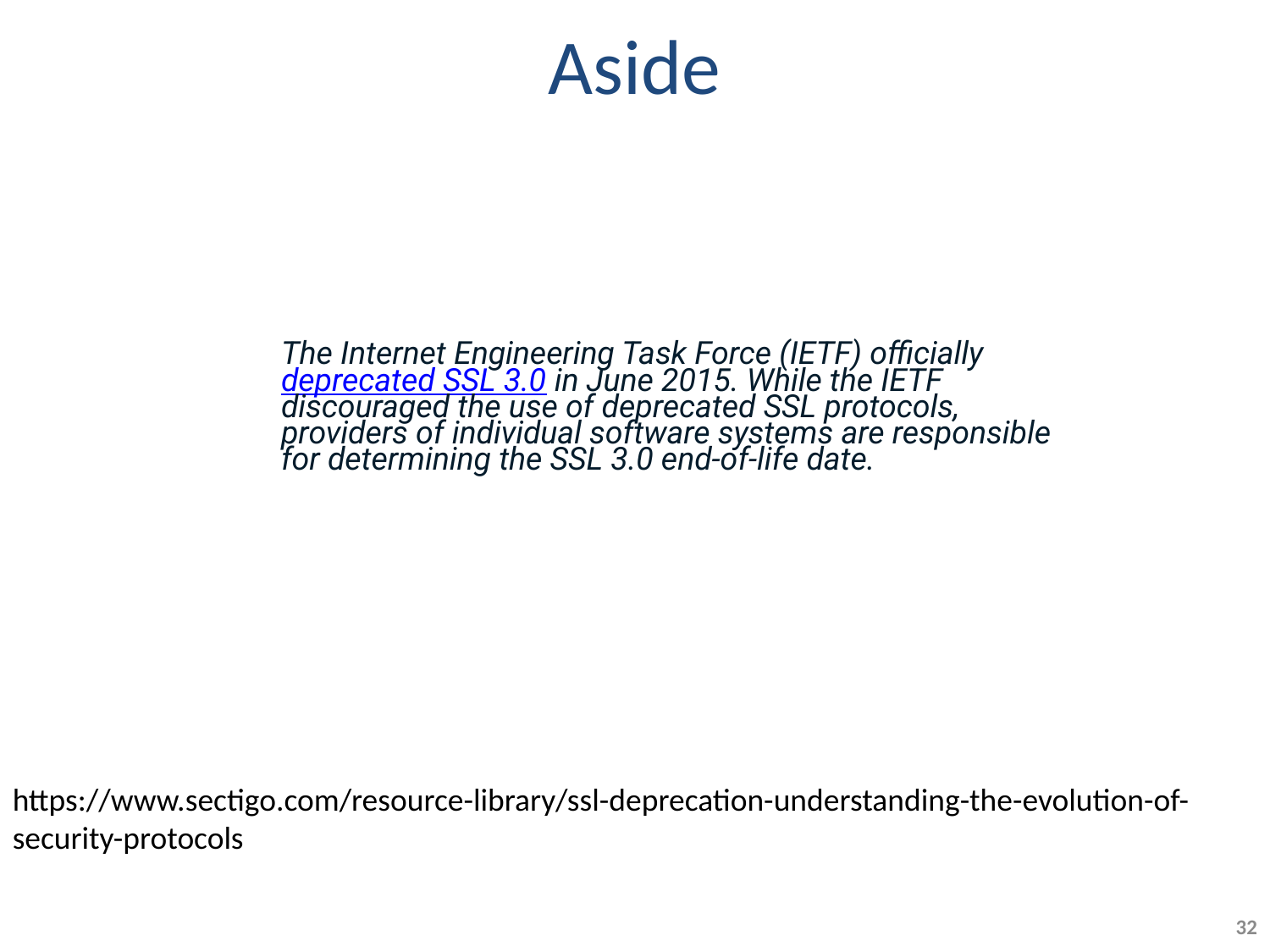

# Aside
The Internet Engineering Task Force (IETF) officially deprecated SSL 3.0 in June 2015. While the IETF discouraged the use of deprecated SSL protocols, providers of individual software systems are responsible for determining the SSL 3.0 end-of-life date.

https://www.sectigo.com/resource-library/ssl-deprecation-understanding-the-evolution-of-security-protocols
32